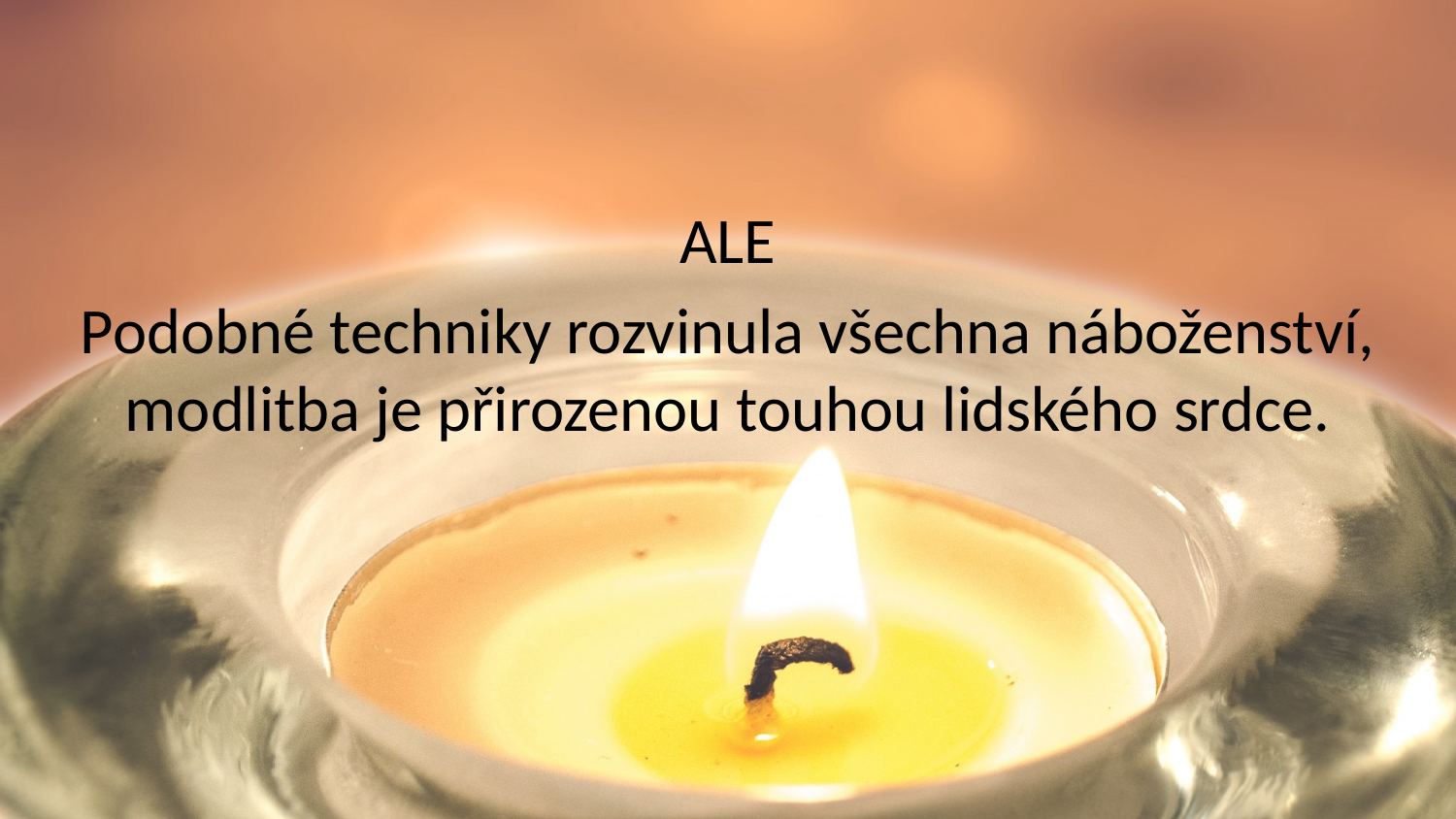

#
ALE
Podobné techniky rozvinula všechna náboženství, modlitba je přirozenou touhou lidského srdce.